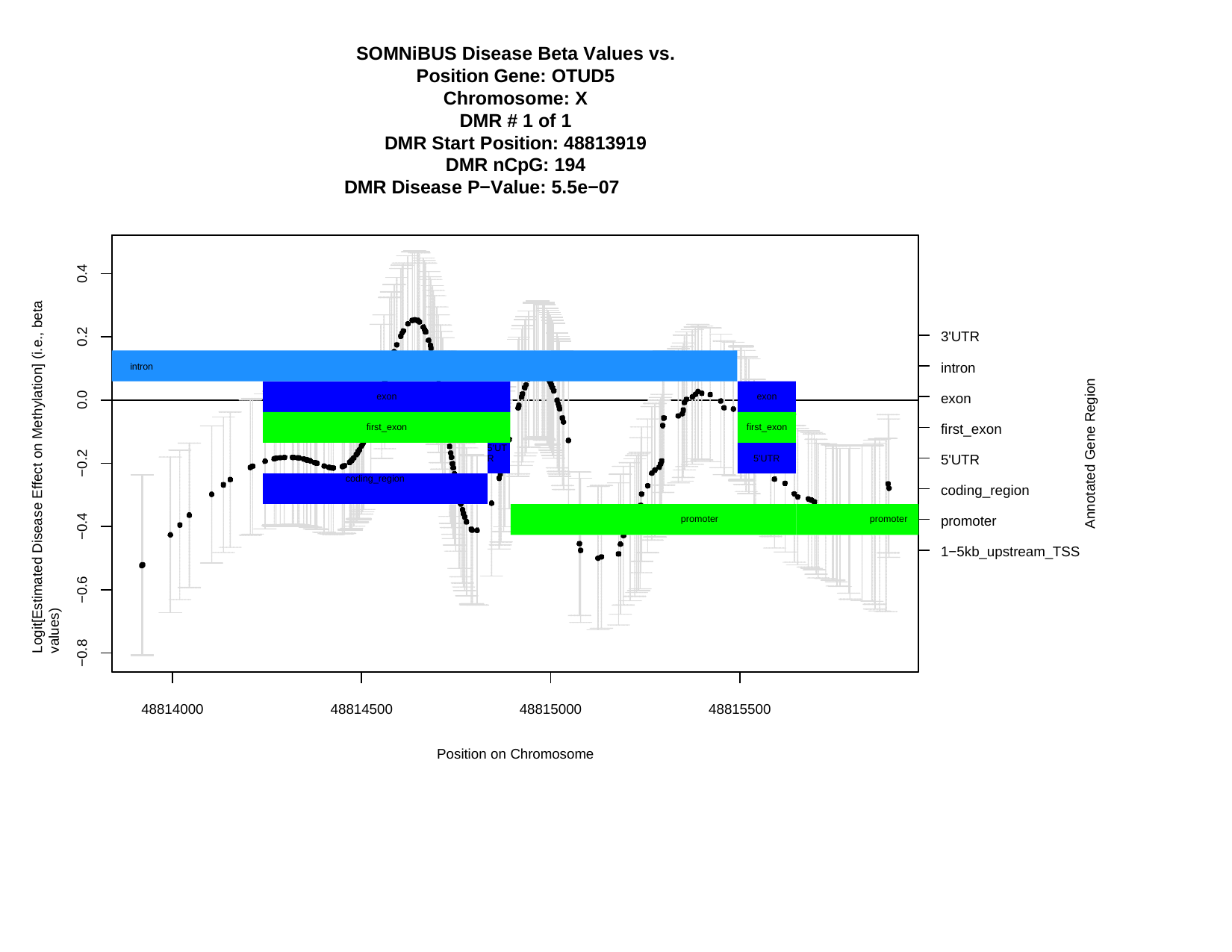

SOMNiBUS Disease Beta Values vs. Position Gene: OTUD5
Chromosome: X DMR # 1 of 1
DMR Start Position: 48813919 DMR nCpG: 194
DMR Disease P−Value: 5.5e−07

Logit[Estimated Disease Effect on Methylation] (i.e., beta values)
0.4

0.2

3'UTR

intron

intron
intron

Annotated Gene Region

0.0
exon

exon
exon

first_exon
first_exon
first_exon

|  | 5'UTR |  |
| --- | --- | --- |
| coding\_region |  |  |

−0.2
5'UTR

5'UTR

coding_region

−0.4

promoter
promoter
promoter

1−5kb_upstream_TSS

−0.6

−0.8

48814000
48814500
48815000
48815500
Position on Chromosome